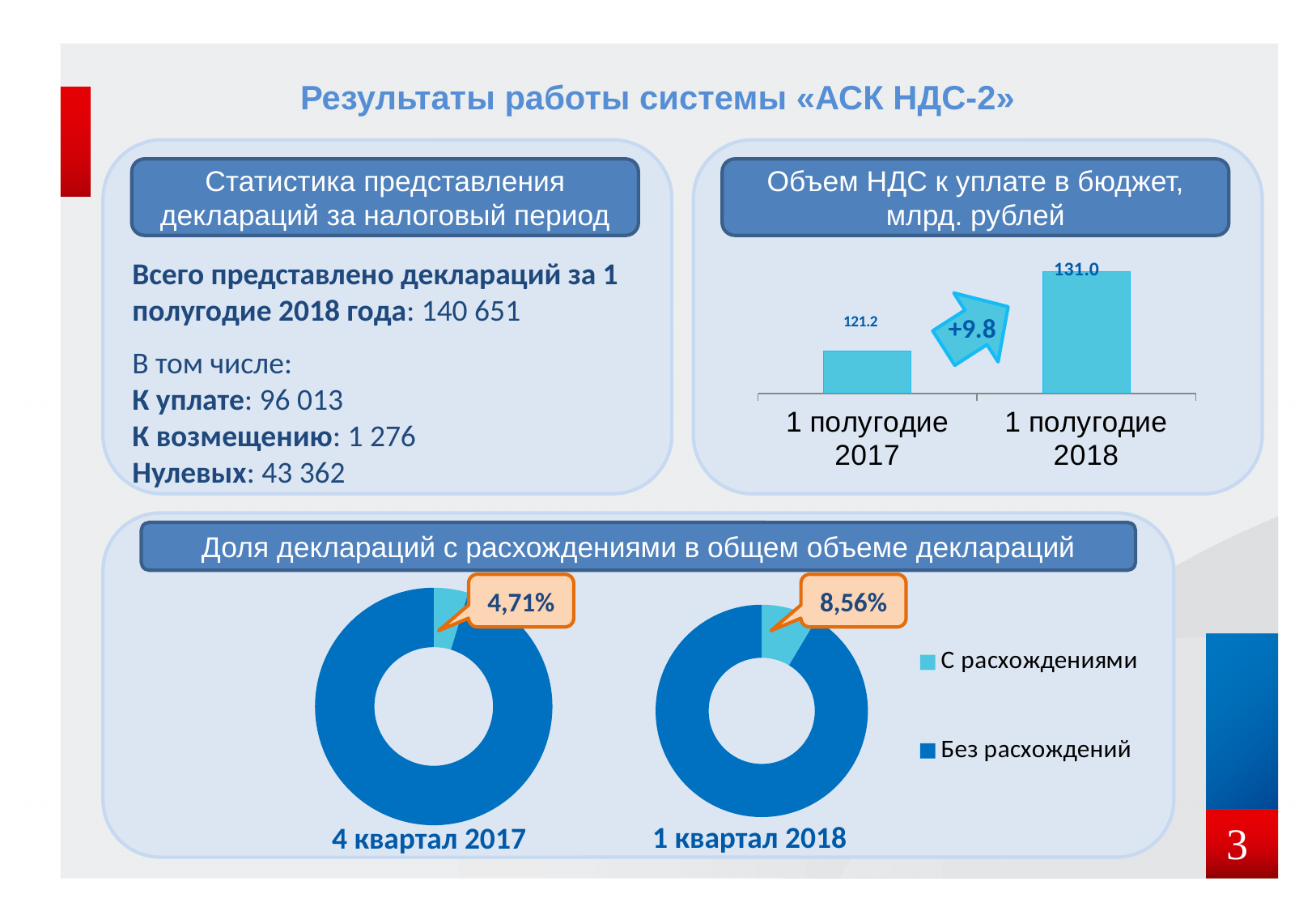

Результаты работы системы «АСК НДС-2»

Всего представлено деклараций за 1 полугодие 2018 года: 140 651

В том числе:
К уплате: 96 013
К возмещению: 1 276
Нулевых: 43 362

Статистика представления деклараций за налоговый период
Объем НДС к уплате в бюджет, млрд. рублей

### Chart

| Category | Ряд 1 |
|---|---|
| 1 полугодие 2017 | 121.2 |
| 1 полугодие 2018 | 131.0 |
+9.8

Доля деклараций с расхождениями в общем объеме деклараций

### Chart

| Category | Продажи |
|---|---|
| С расхождениями | 8.58 |
| Без расхождений | 91.42 |
4,71%
8,56%

### Chart

| Category | Продажи |
|---|---|
| Кв. 1 | 4.71 |
| Кв. 2 | 95.29 |
1 квартал 2018
4 квартал 2017
3